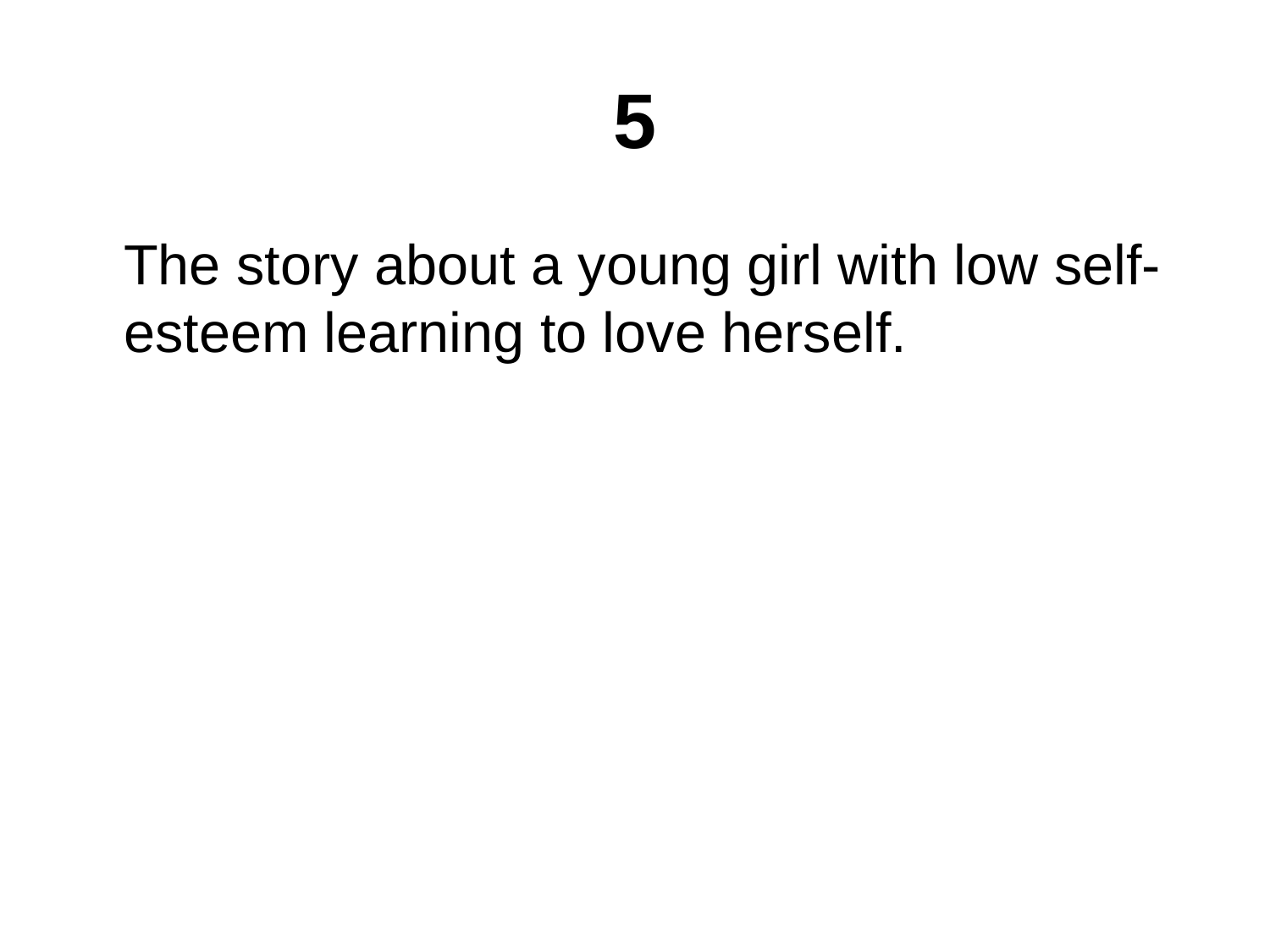

# 5
	The story about a young girl with low self-esteem learning to love herself.